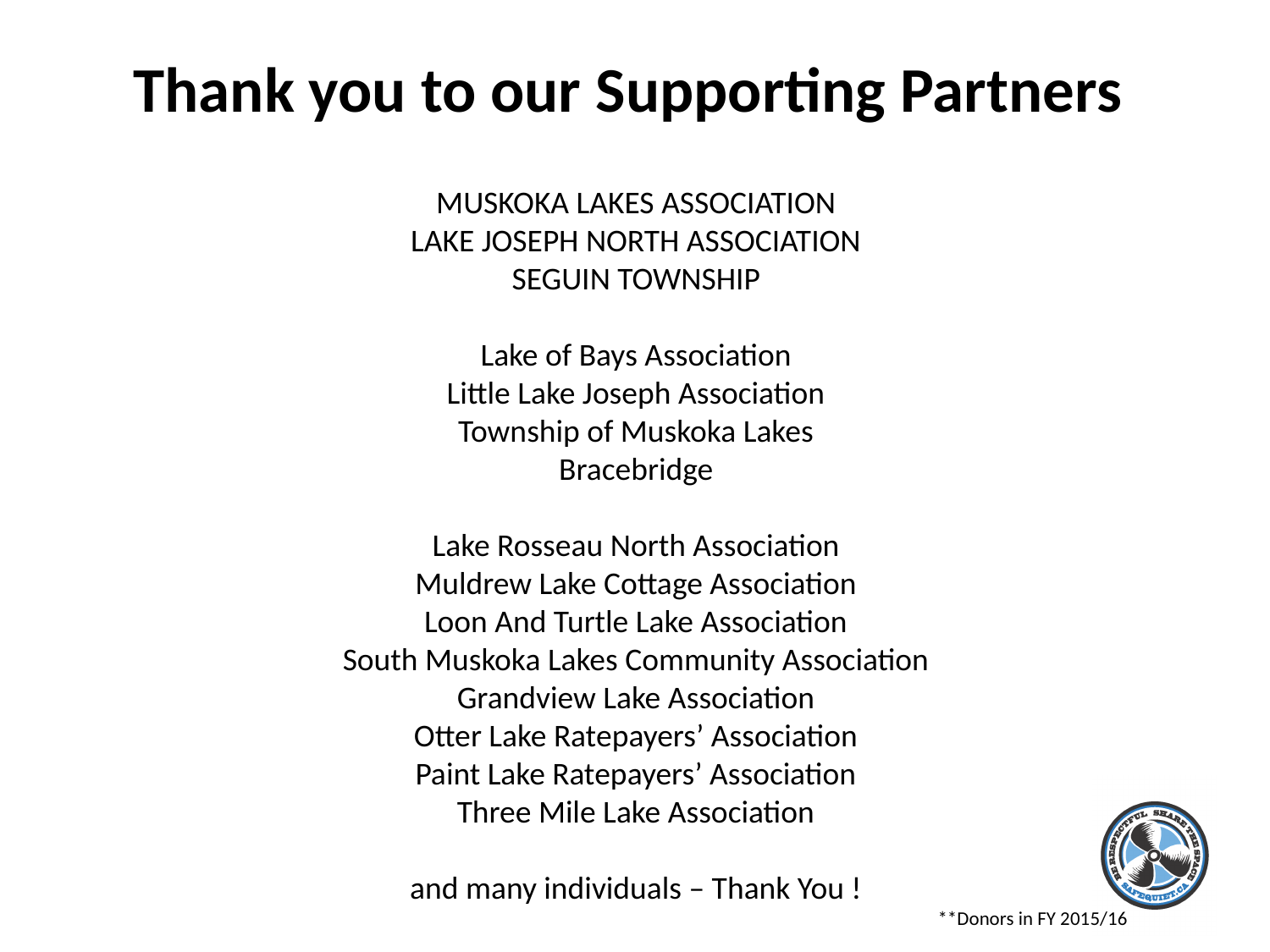

Thank you to our Supporting Partners
MUSKOKA LAKES ASSOCIATION
LAKE JOSEPH NORTH ASSOCIATION
SEGUIN TOWNSHIP

Lake of Bays Association
Little Lake Joseph Association
Township of Muskoka Lakes
Bracebridge
Lake Rosseau North Association
Muldrew Lake Cottage Association
Loon And Turtle Lake Association
South Muskoka Lakes Community Association
Grandview Lake Association
Otter Lake Ratepayers’ Association
Paint Lake Ratepayers’ Association
Three Mile Lake Association

and many individuals – Thank You !
**Donors in FY 2015/16